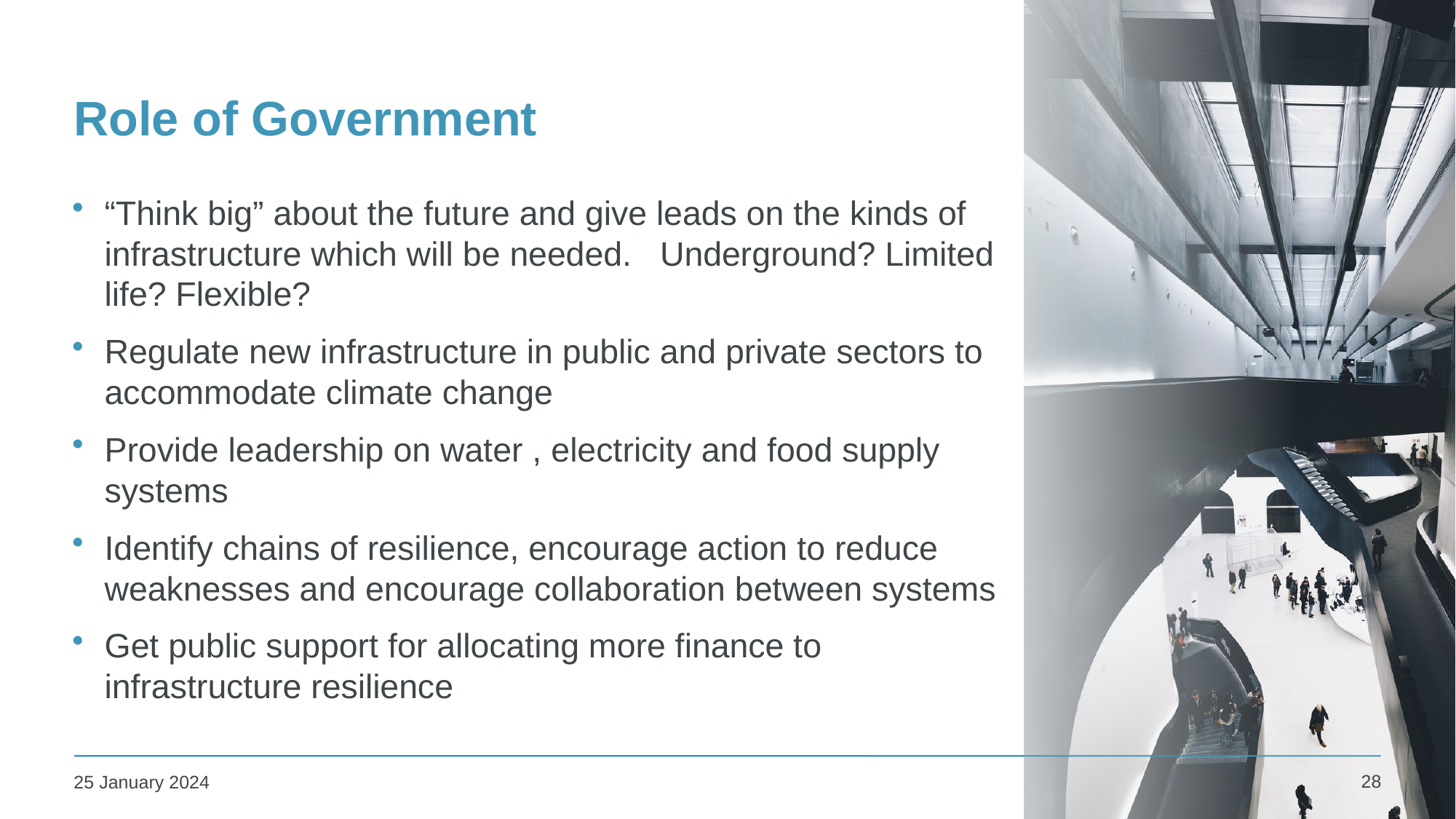

# Role of Government
“Think big” about the future and give leads on the kinds of infrastructure which will be needed.   Underground? Limited life? Flexible?
Regulate new infrastructure in public and private sectors to accommodate climate change
Provide leadership on water , electricity and food supply systems
Identify chains of resilience, encourage action to reduce weaknesses and encourage collaboration between systems
Get public support for allocating more finance to infrastructure resilience

28
25 January 2024